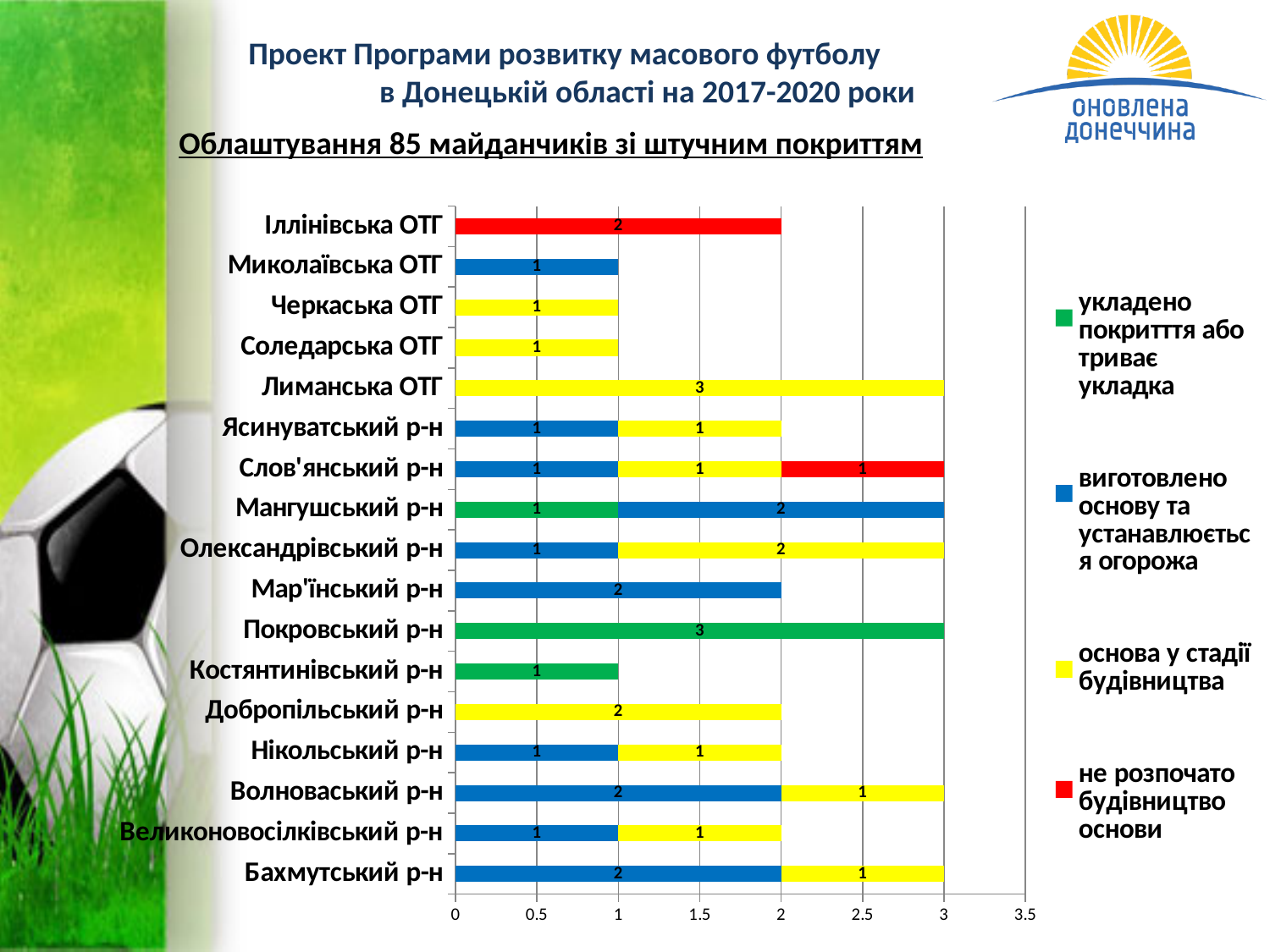

Облаштування 85 майданчиків зі штучним покриттям

### Chart

| Category | укладено покритття або триває укладка | виготовлено основу та устанавлюється огорожа | основа у стадії будівництва | не розпочато будівництво основи |
|---|---|---|---|---|
| Бахмутський р-н | None | 2.0 | 1.0 | None |
| Великоновосілківський р-н | None | 1.0 | 1.0 | None |
| Волноваський р-н | None | 2.0 | 1.0 | None |
| Нікольський р-н | None | 1.0 | 1.0 | None |
| Добропільський р-н | None | None | 2.0 | None |
| Костянтинівський р-н | 1.0 | None | None | None |
| Покровський р-н | 3.0 | None | None | None |
| Мар'їнський р-н | None | 2.0 | None | None |
| Олександрівський р-н | None | 1.0 | 2.0 | None |
| Мангушський р-н | 1.0 | 2.0 | None | None |
| Слов'янський р-н | None | 1.0 | 1.0 | 1.0 |
| Ясинуватський р-н | None | 1.0 | 1.0 | None |
| Лиманська ОТГ | None | None | 3.0 | None |
| Соледарська ОТГ | None | None | 1.0 | None |
| Черкаська ОТГ | None | None | 1.0 | None |
| Миколаївська ОТГ | None | 1.0 | None | None |
| Іллінівська ОТГ | None | None | None | 2.0 |